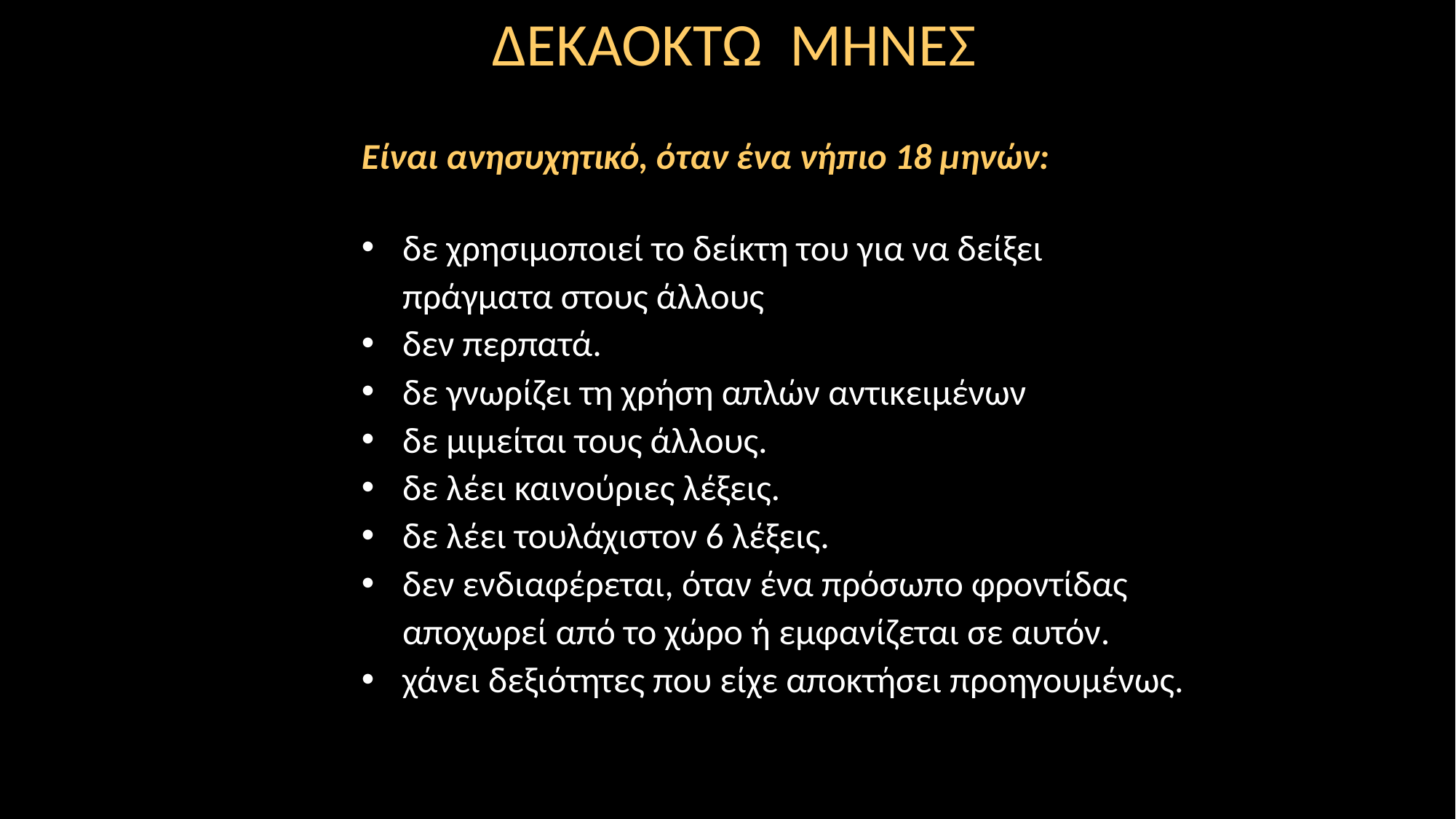

ΔΕΚΑΟΚΤΩ  ΜΗΝΕΣ
Είναι ανησυχητικό, όταν ένα νήπιο 18 μηνών:

δε χρησιμοποιεί το δείκτη του για να δείξει πράγματα στους άλλους
δεν περπατά.
δε γνωρίζει τη χρήση απλών αντικειμένων
δε μιμείται τους άλλους.
δε λέει καινούριες λέξεις.
δε λέει τουλάχιστον 6 λέξεις.
δεν ενδιαφέρεται, όταν ένα πρόσωπο φροντίδας αποχωρεί από το χώρο ή εμφανίζεται σε αυτόν.
χάνει δεξιότητες που είχε αποκτήσει προηγουμένως.